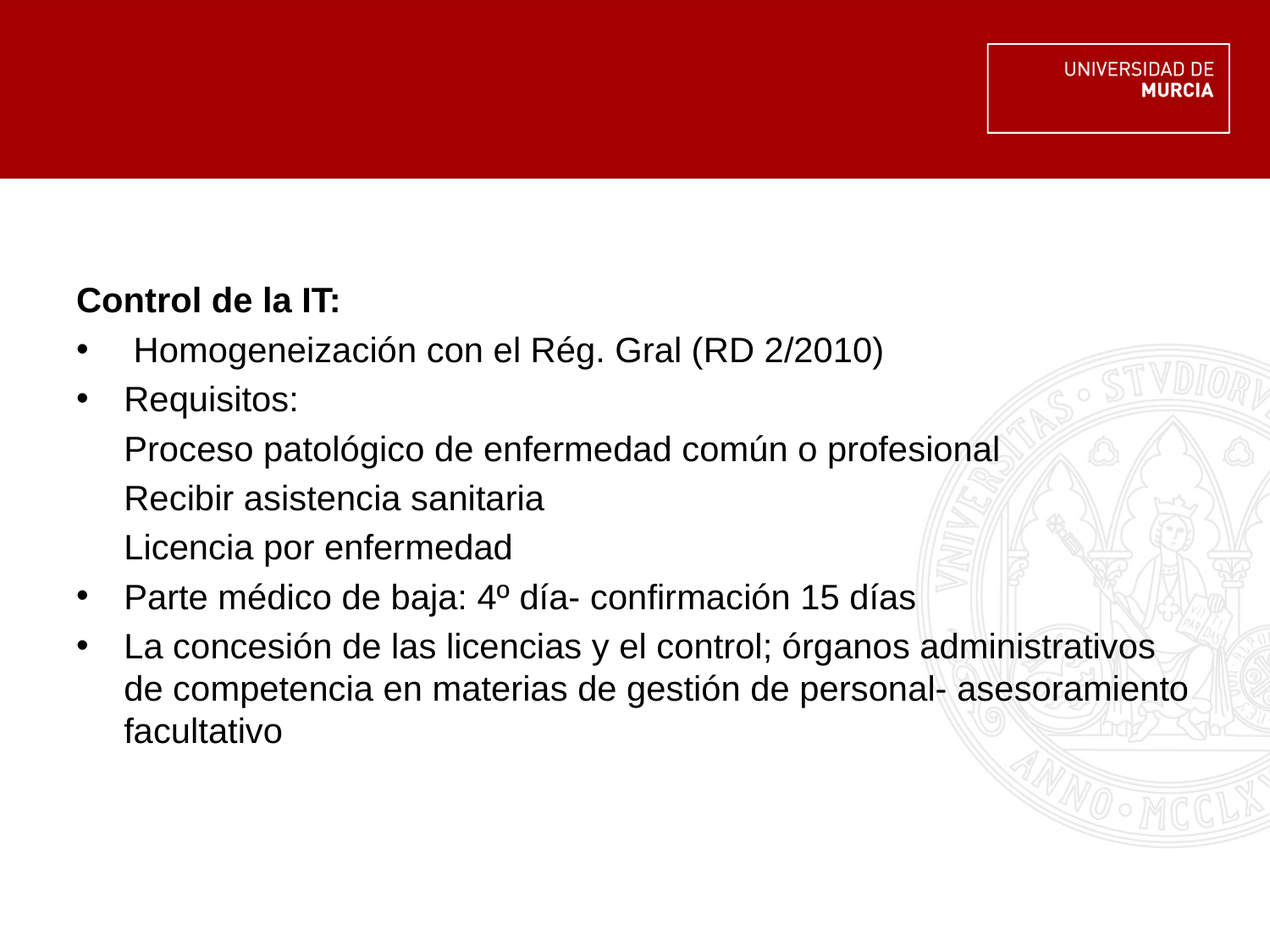

#

Control de la IT:
 Homogeneización con el Rég. Gral (RD 2/2010)
Requisitos:
	Proceso patológico de enfermedad común o profesional
	Recibir asistencia sanitaria
	Licencia por enfermedad
Parte médico de baja: 4º día- confirmación 15 días
La concesión de las licencias y el control; órganos administrativos de competencia en materias de gestión de personal- asesoramiento facultativo